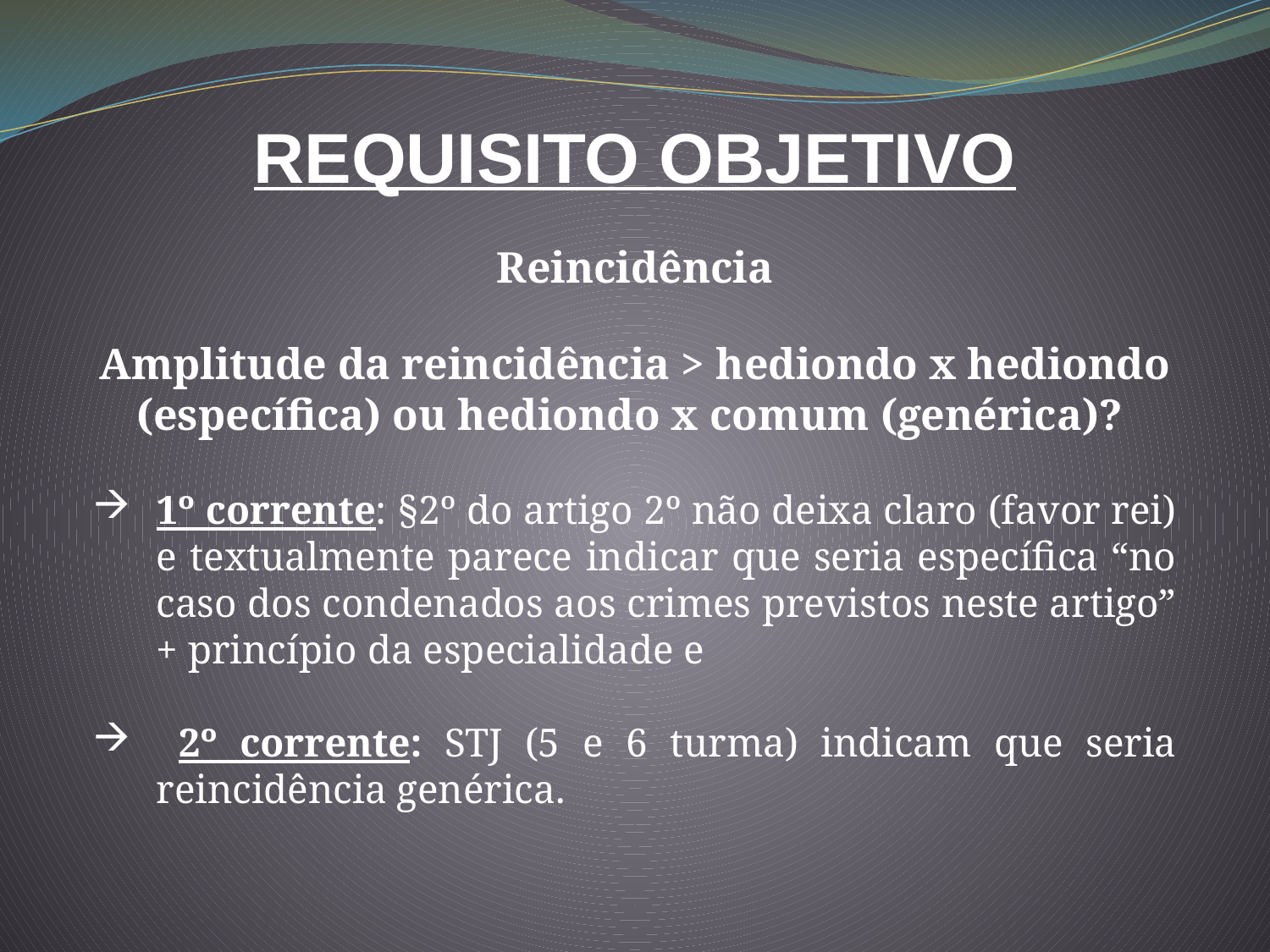

REQUISITO OBJETIVO

Reincidência

Amplitude da reincidência > hediondo x hediondo (específica) ou hediondo x comum (genérica)?

1º corrente: §2º do artigo 2º não deixa claro (favor rei) e textualmente parece indicar que seria específica “no caso dos condenados aos crimes previstos neste artigo” + princípio da especialidade e

 2º corrente: STJ (5 e 6 turma) indicam que seria reincidência genérica.